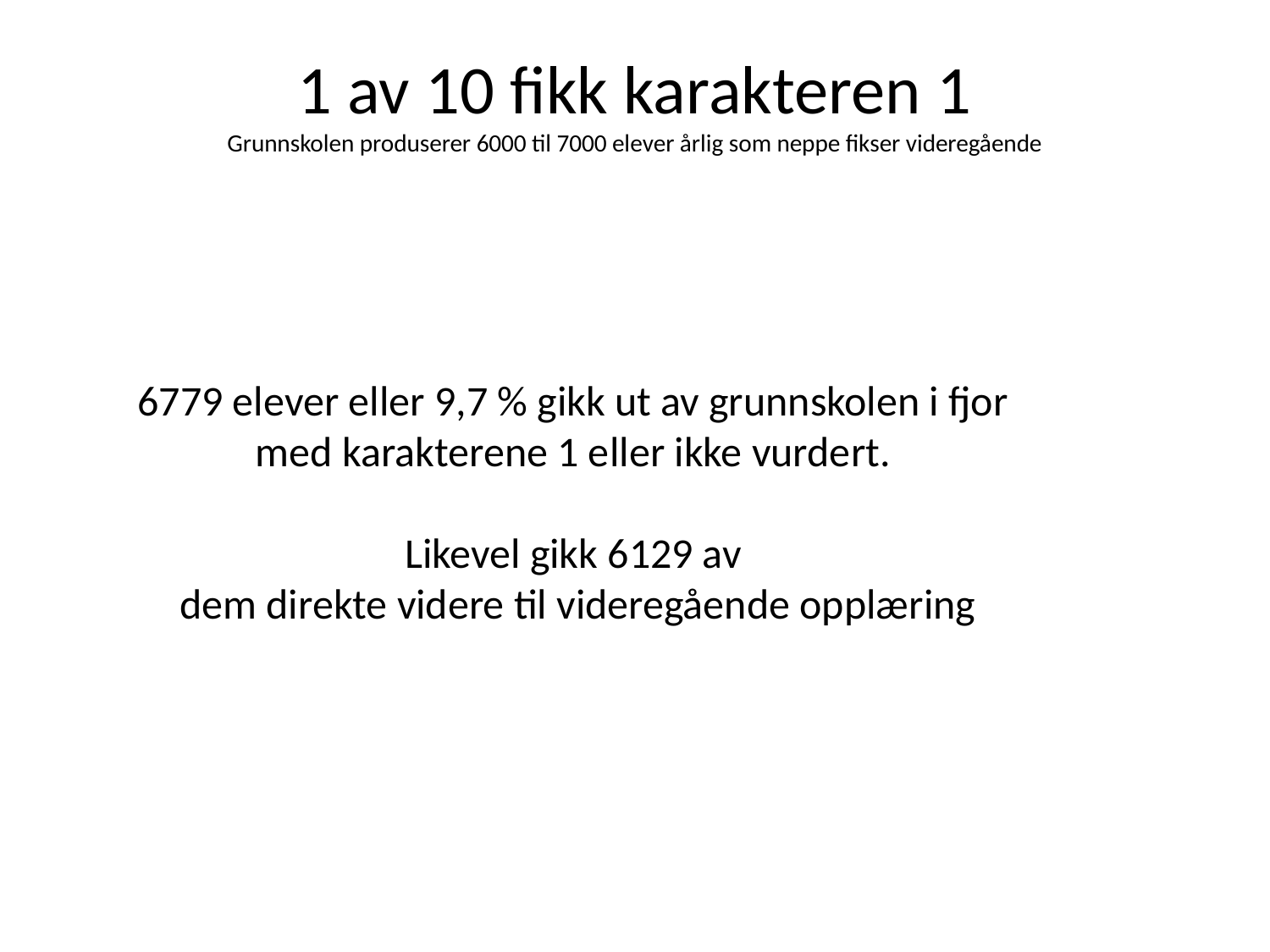

# 1 av 10 fikk karakteren 1 Grunnskolen produserer 6000 til 7000 elever årlig som neppe fikser videregående

6779 elever eller 9,7 % gikk ut av grunnskolen i fjor
med karakterene 1 eller ikke vurdert.

Likevel gikk 6129 av
dem direkte videre til videregående opplæring